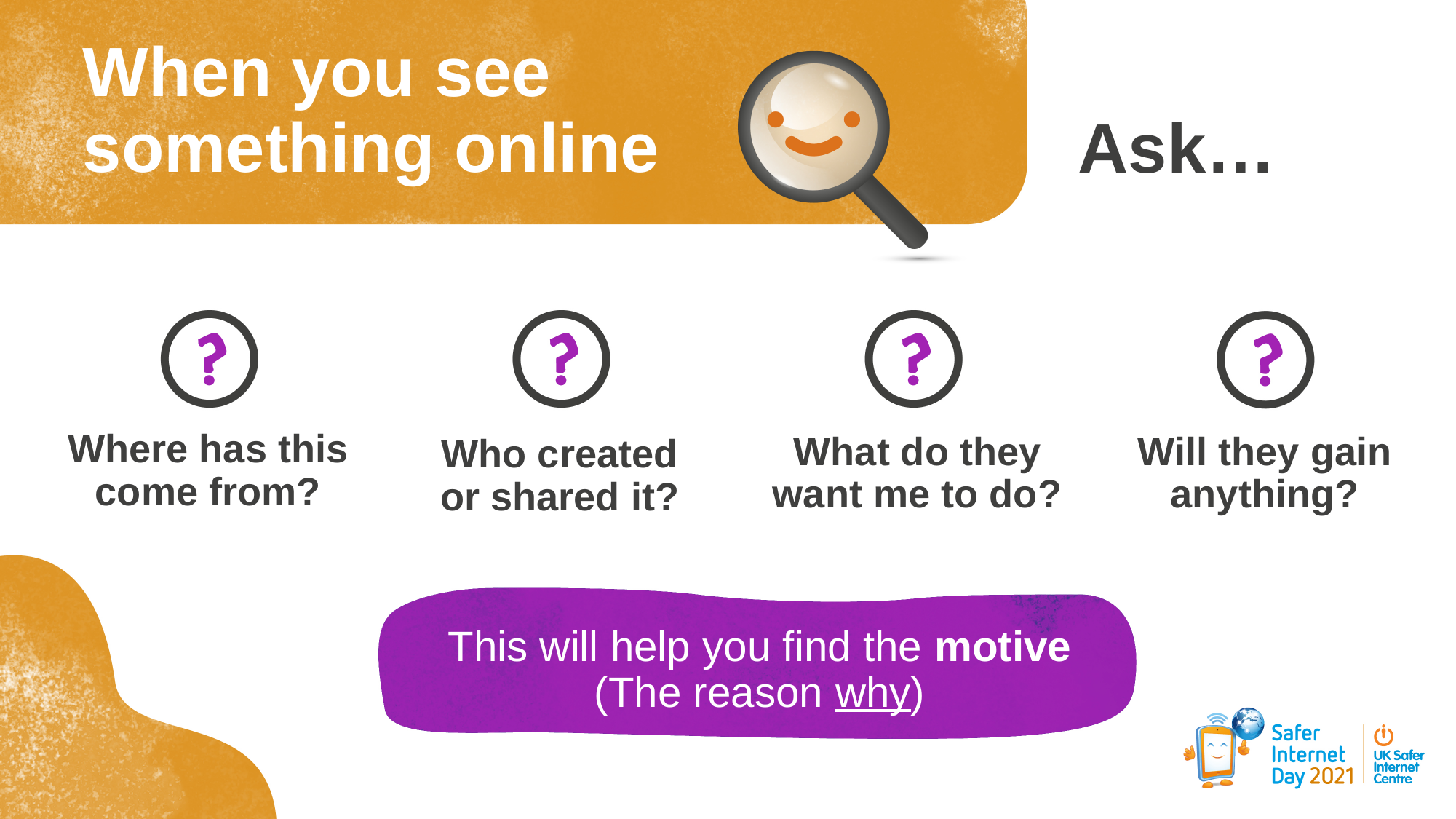

# When you see something online
Ask…

Where has this come from?
What do they want me to do?
Will they gain anything?
Who created or shared it?
This will help you find the motive
(The reason why)